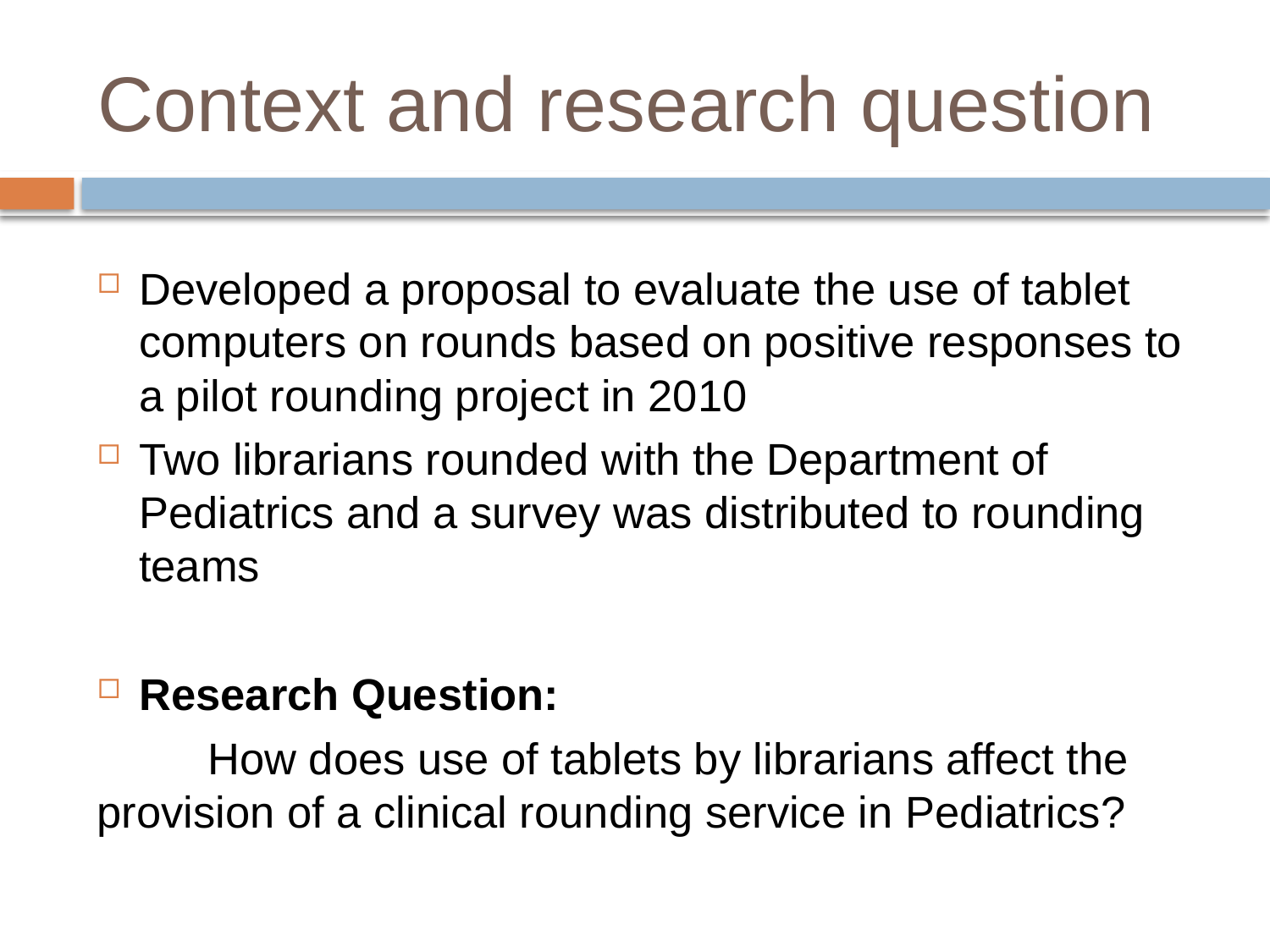

# Context and research question
Developed a proposal to evaluate the use of tablet computers on rounds based on positive responses to a pilot rounding project in 2010
Two librarians rounded with the Department of Pediatrics and a survey was distributed to rounding teams

Research Question:
	How does use of tablets by librarians affect the 	provision of a clinical rounding service in Pediatrics?